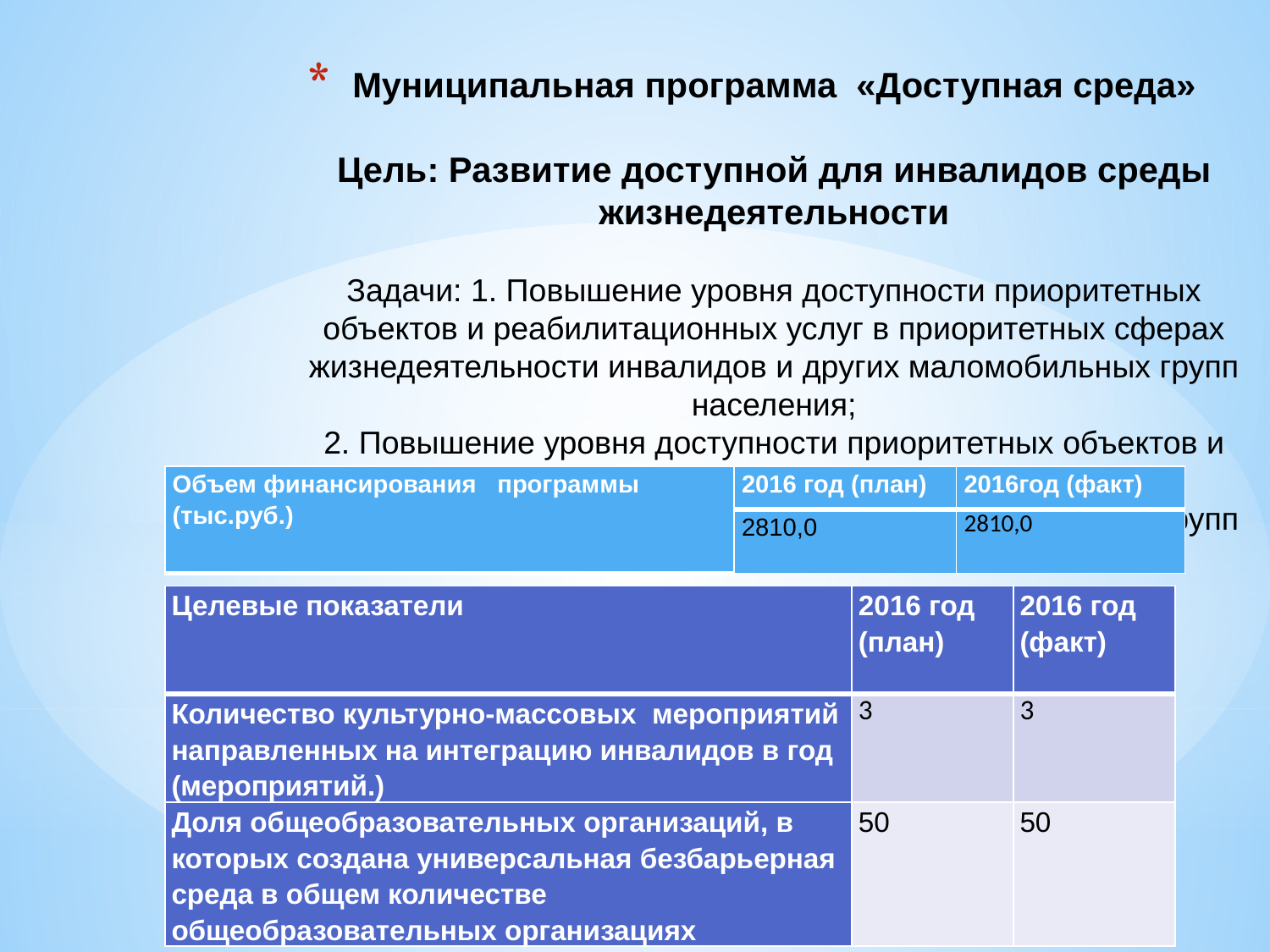

# Муниципальная программа  «Доступная среда» Цель: Развитие доступной для инвалидов среды жизнедеятельности Задачи: 1. Повышение уровня доступности приоритетных объектов и реабилитационных услуг в приоритетных сферах жизнедеятельности инвалидов и других маломобильных групп населения; 2. Повышение уровня доступности приоритетных объектов и реабилитационных услуг в приоритетных сферах жизнедеятельности инвалидов и других маломобильных групп населения.
| Объем финансирования программы (тыс.руб.) | 2016 год (план) | 2016год (факт) |
| --- | --- | --- |
|  | 2810,0 | 2810,0 |
| Целевые показатели | 2016 год (план) | 2016 год (факт) |
| --- | --- | --- |
| Количество культурно-массовых мероприятий направленных на интеграцию инвалидов в год (мероприятий.) | 3 | 3 |
| Доля общеобразовательных организаций, в которых создана универсальная безбарьерная среда в общем количестве общеобразовательных организациях | 50 | 50 |